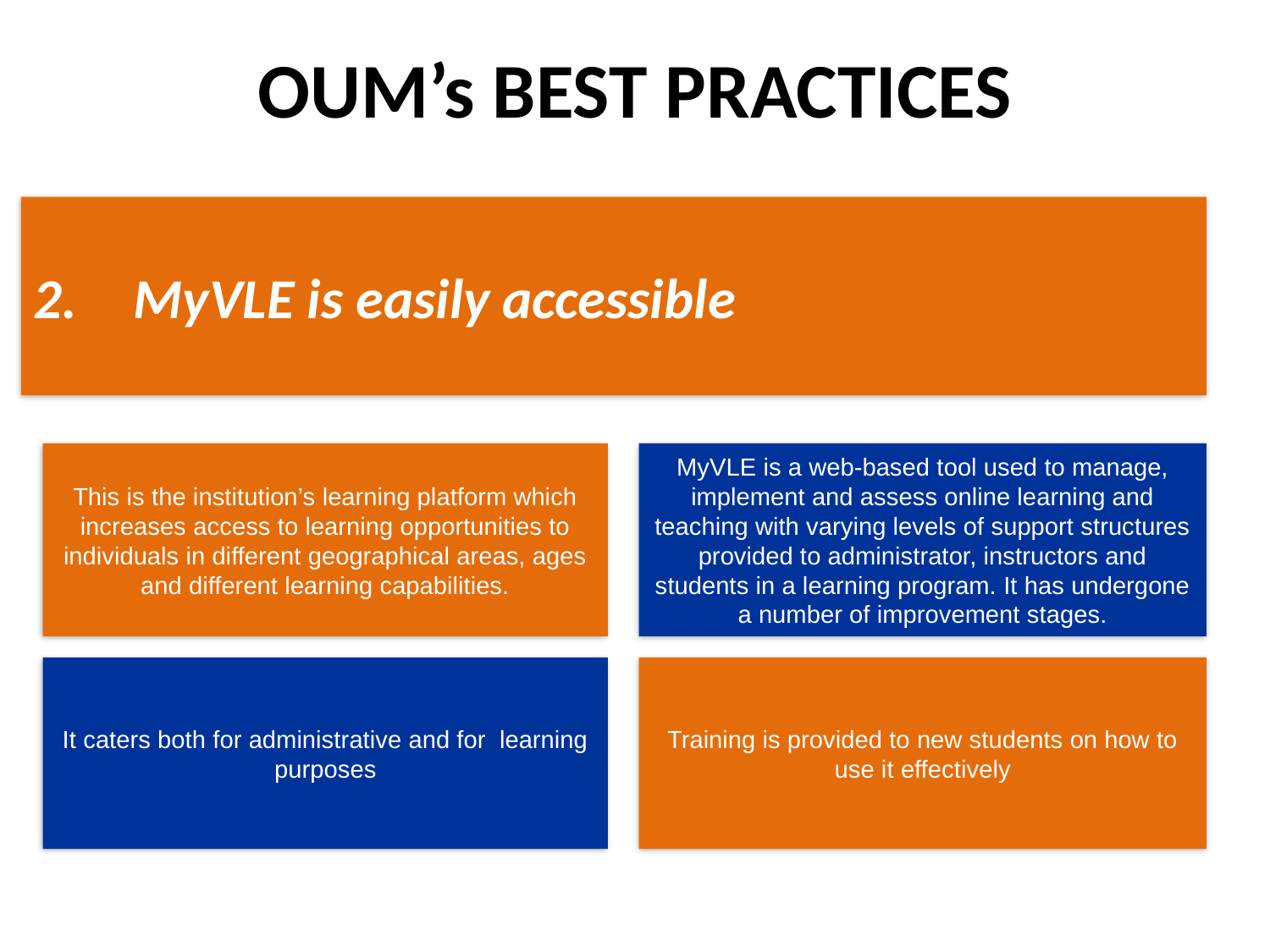

# OUM’s BEST PRACTICES
2.	MyVLE is easily accessible
This is the institution’s learning platform which increases access to learning opportunities to individuals in different geographical areas, ages and different learning capabilities.
MyVLE is a web-based tool used to manage, implement and assess online learning and teaching with varying levels of support structures provided to administrator, instructors and students in a learning program. It has undergone a number of improvement stages.
It caters both for administrative and for  learning purposes
Training is provided to new students on how to use it effectively